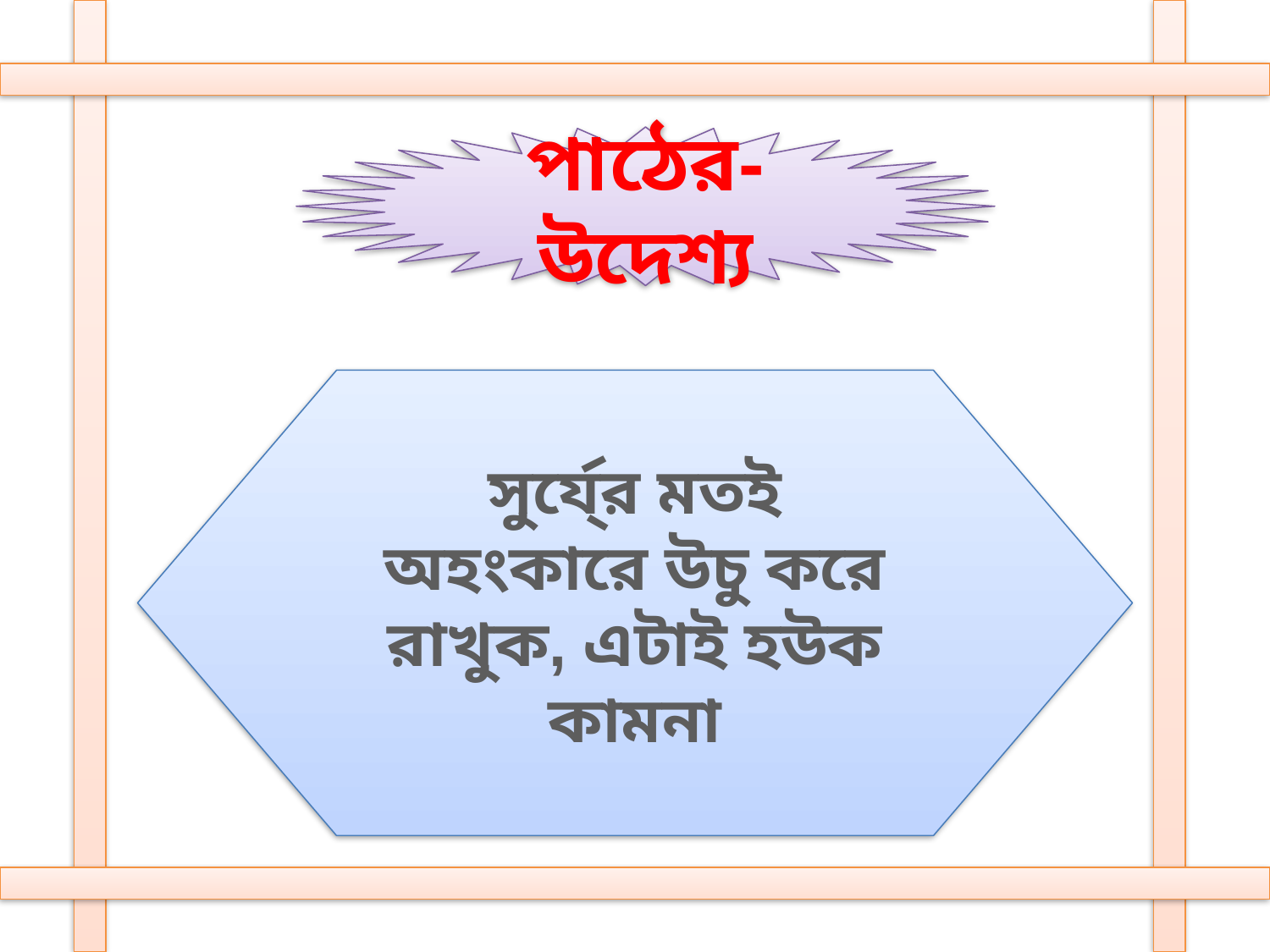

পাঠের-উদেশ্য
সুর্যে্র মতই অহংকারে উচু করে রাখুক, এটাই হউক কামনা